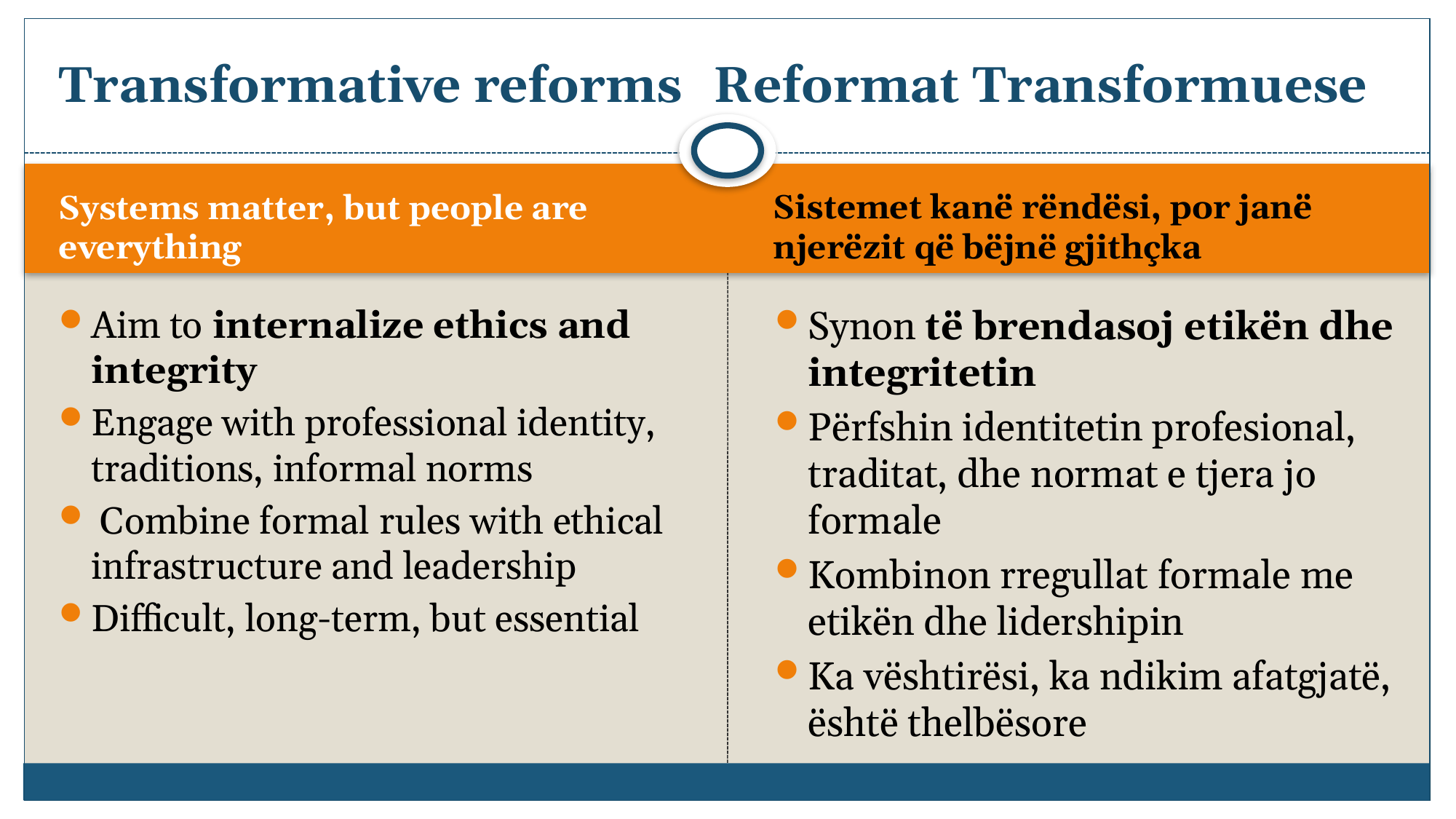

# Transformative reforms	Reformat Transformuese
Systems matter, but people are everything
Sistemet kanë rëndësi, por janë njerëzit që bëjnë gjithçka
Aim to internalize ethics and integrity
Engage with professional identity, traditions, informal norms
 Combine formal rules with ethical infrastructure and leadership
Difficult, long-term, but essential

Synon të brendasoj etikën dhe integritetin
Përfshin identitetin profesional, traditat, dhe normat e tjera jo formale
Kombinon rregullat formale me etikën dhe lidershipin
Ka vështirësi, ka ndikim afatgjatë, është thelbësore